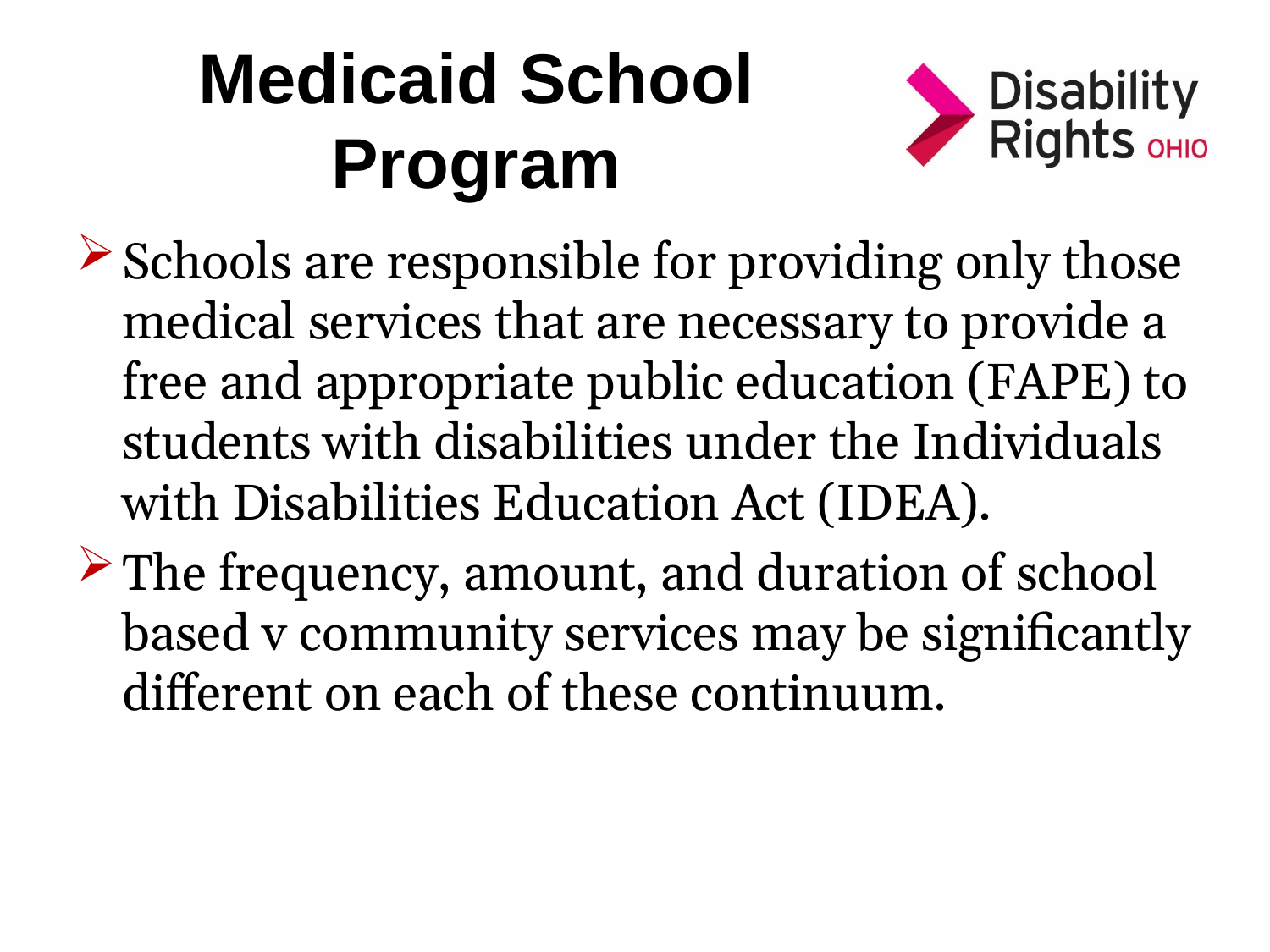

# Medicaid School Program
Schools are responsible for providing only those medical services that are necessary to provide a free and appropriate public education (FAPE) to students with disabilities under the Individuals with Disabilities Education Act (IDEA).
The frequency, amount, and duration of school based v community services may be significantly different on each of these continuum.